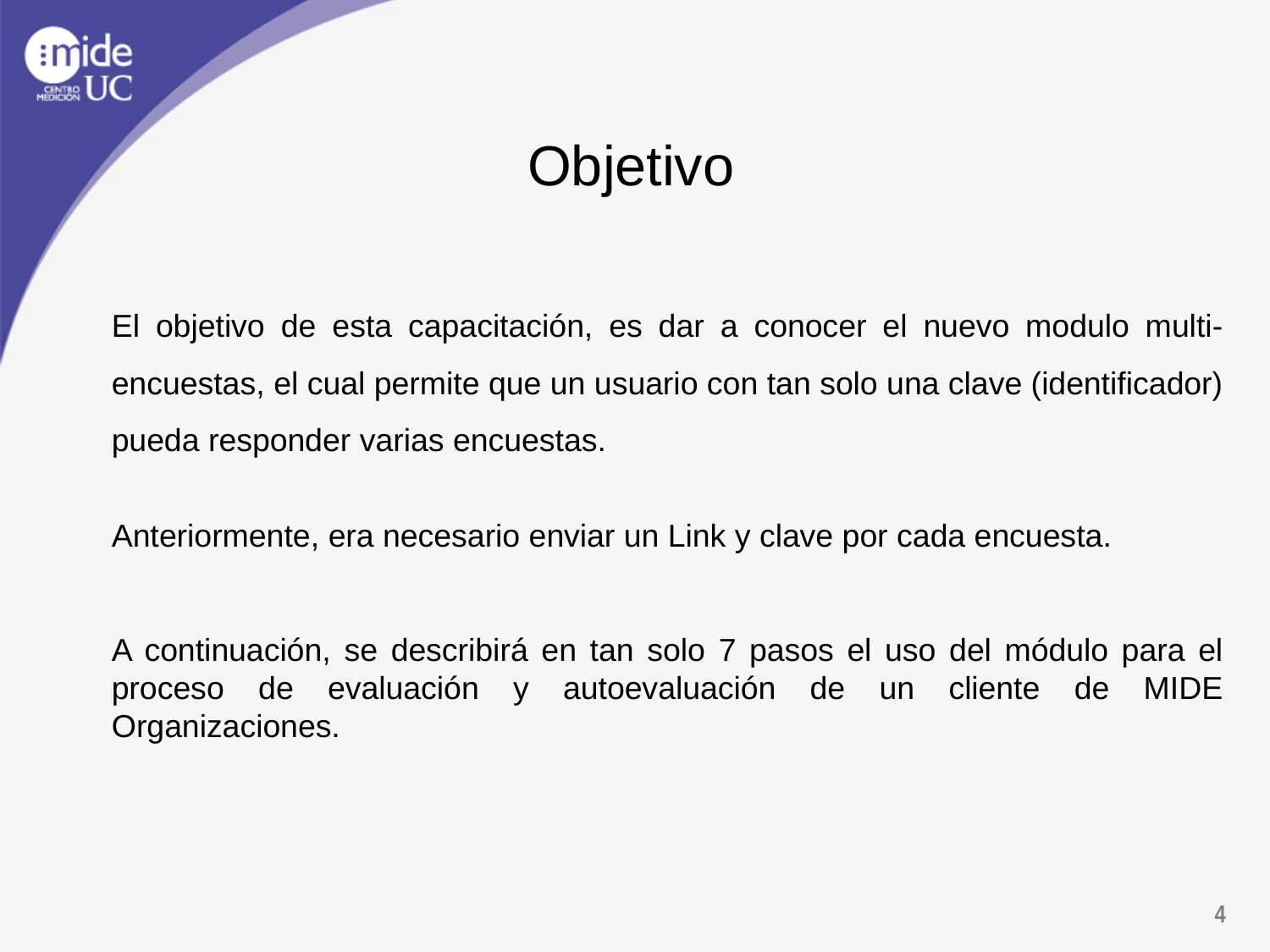

Objetivo

El objetivo de esta capacitación, es dar a conocer el nuevo modulo multi-encuestas, el cual permite que un usuario con tan solo una clave (identificador) pueda responder varias encuestas.

Anteriormente, era necesario enviar un Link y clave por cada encuesta.

A continuación, se describirá en tan solo 7 pasos el uso del módulo para el proceso de evaluación y autoevaluación de un cliente de MIDE Organizaciones.

4